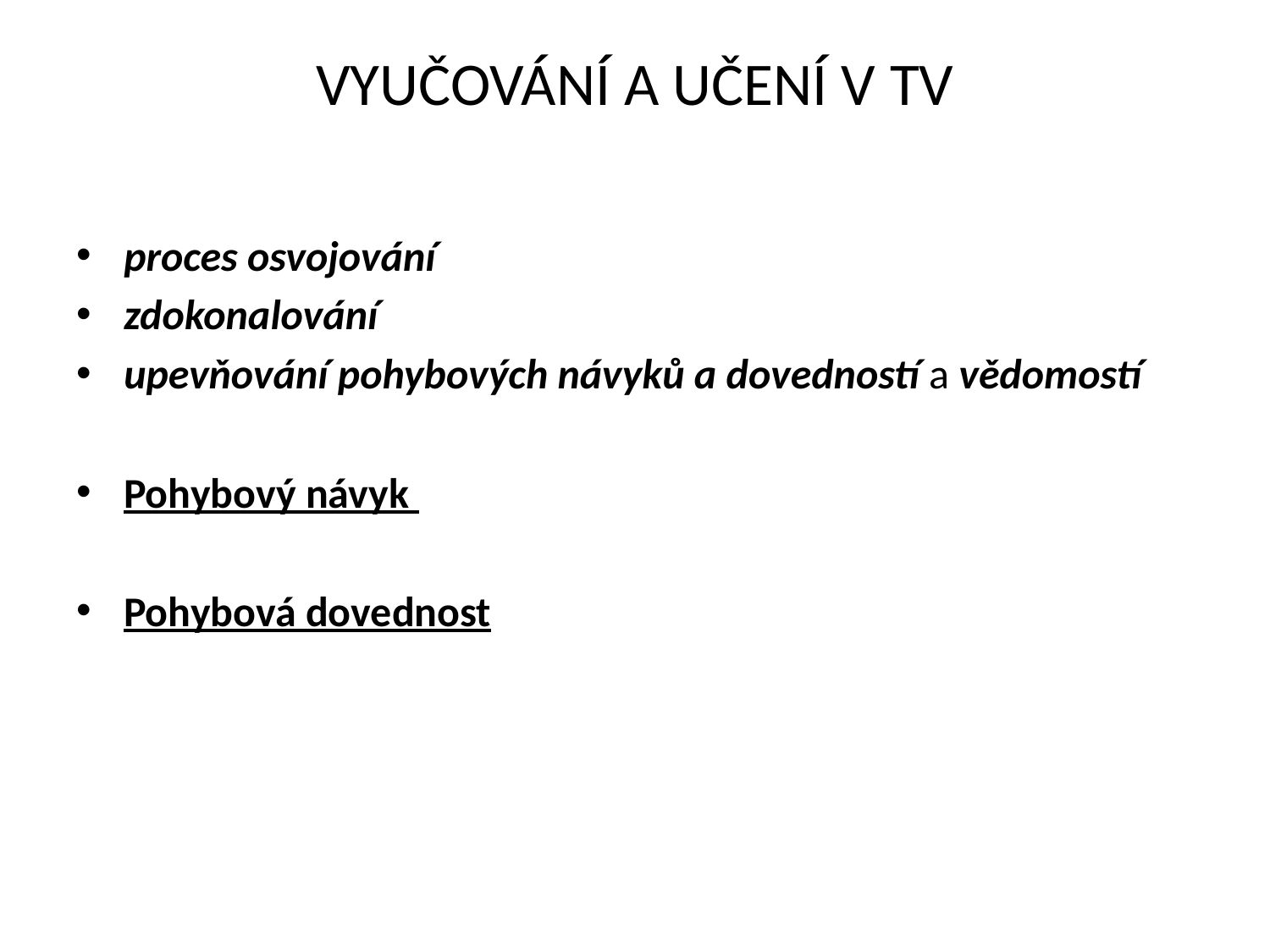

# VYUČOVÁNÍ A UČENÍ V TV
proces osvojování
zdokonalování
upevňování pohybových návyků a dovedností a vědomostí

Pohybový návyk

Pohybová dovednost